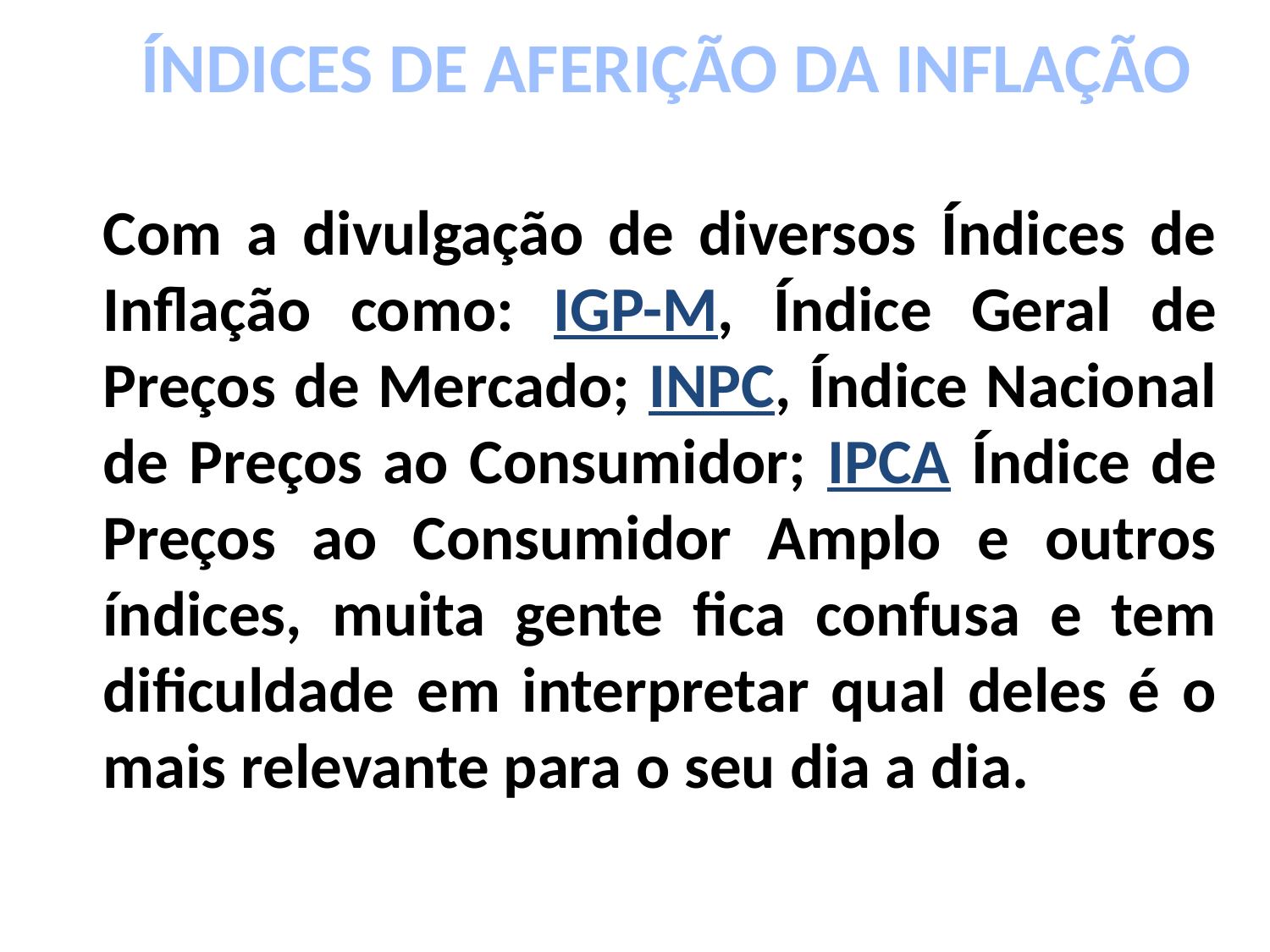

ÍNDICES DE AFERIÇÃO DA INFLAÇÃO

Com a divulgação de diversos Índices de Inflação como: IGP-M, Índice Geral de Preços de Mercado; INPC, Índice Nacional de Preços ao Consumidor; IPCA Índice de Preços ao Consumidor Amplo e outros índices, muita gente fica confusa e tem dificuldade em interpretar qual deles é o mais relevante para o seu dia a dia.